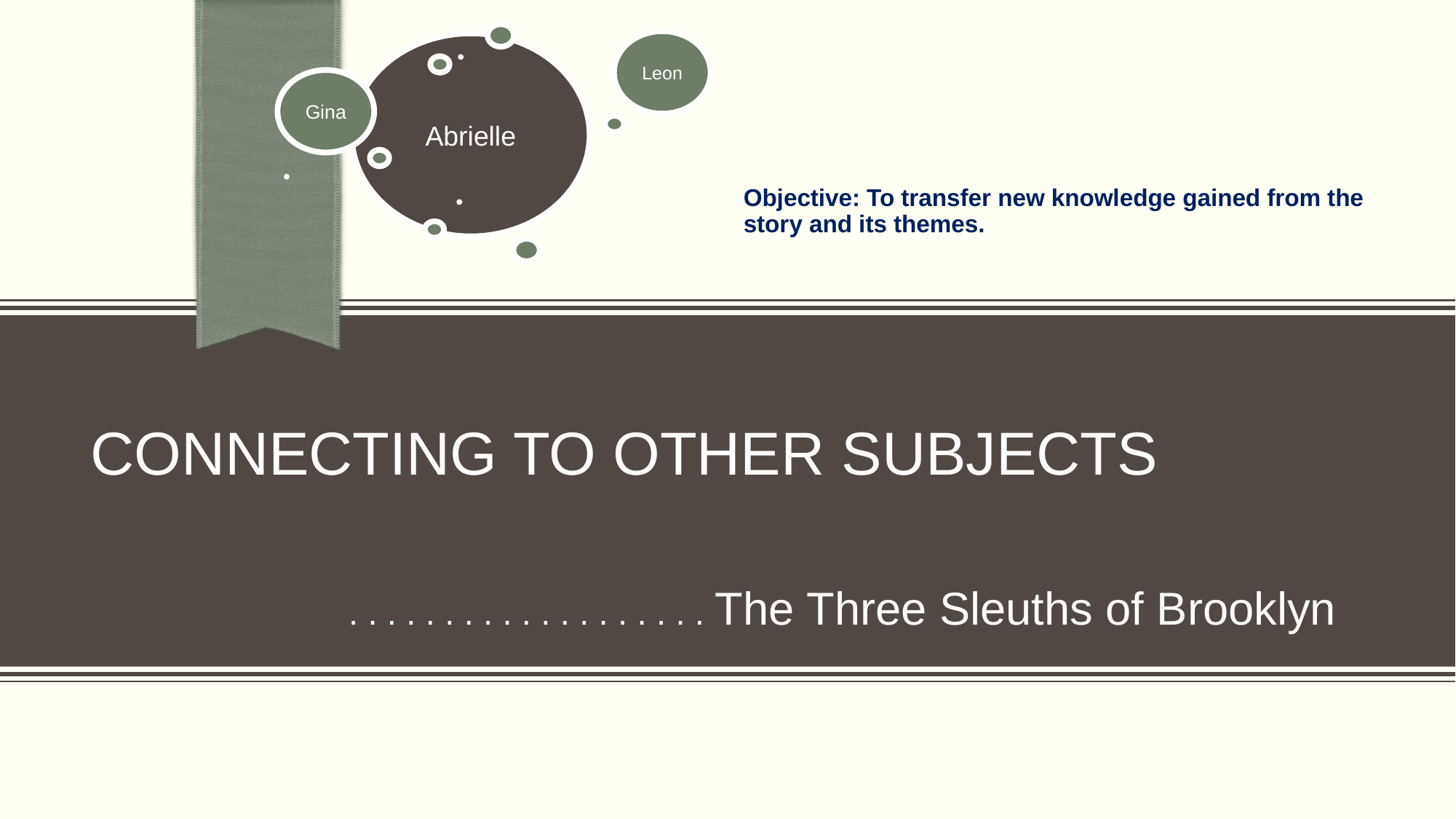

Abrielle
Gina
Leon
Objective: To transfer new knowledge gained from the story and its themes.

# Connecting to other subjects
. . . . . . . . . . . . . . . . . . . The Three Sleuths of Brooklyn